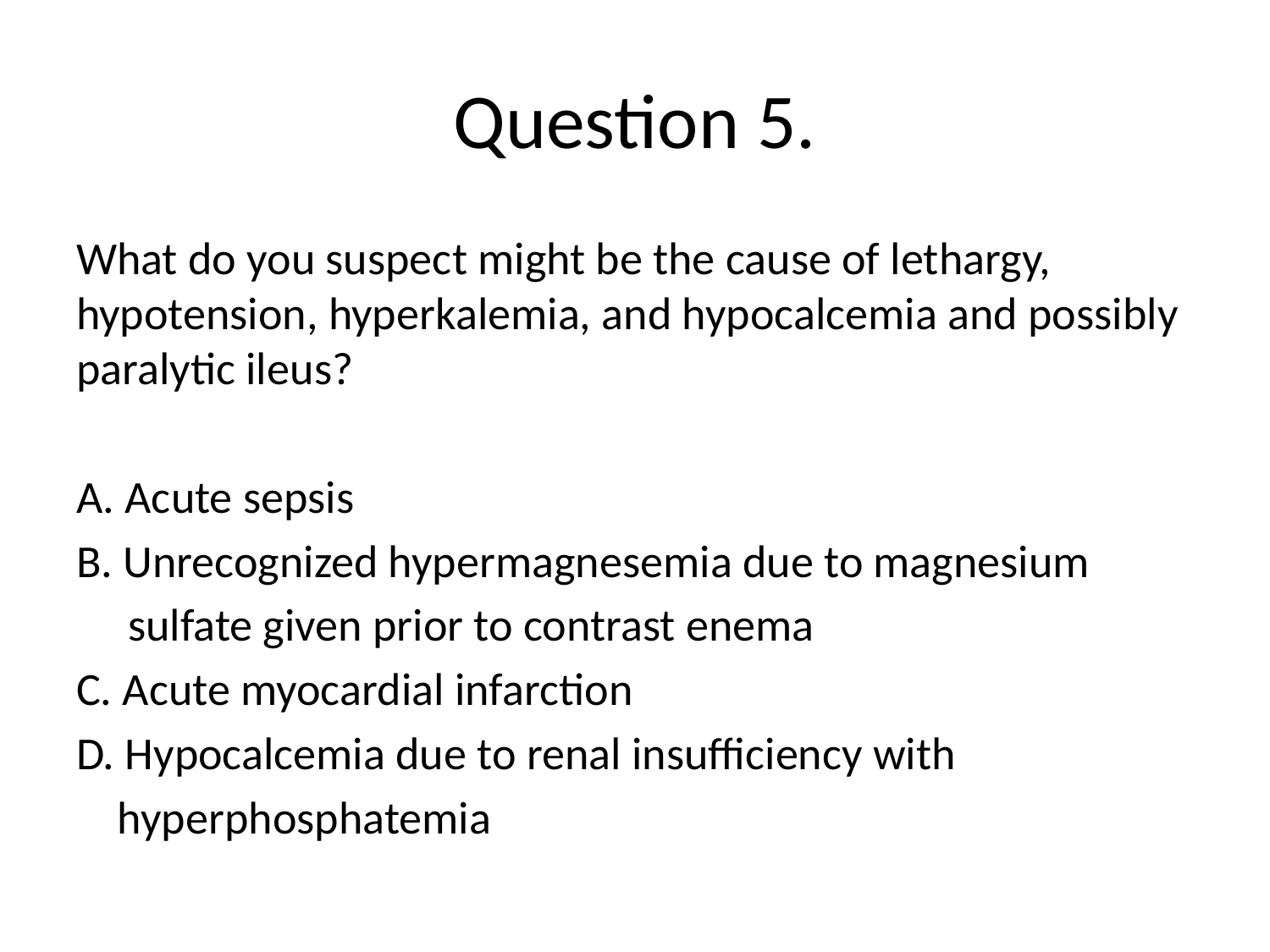

# Question 5.
What do you suspect might be the cause of lethargy, hypotension, hyperkalemia, and hypocalcemia and possibly paralytic ileus?

A. Acute sepsis
B. Unrecognized hypermagnesemia due to magnesium
     sulfate given prior to contrast enema
C. Acute myocardial infarction
D. Hypocalcemia due to renal insufficiency with
    hyperphosphatemia